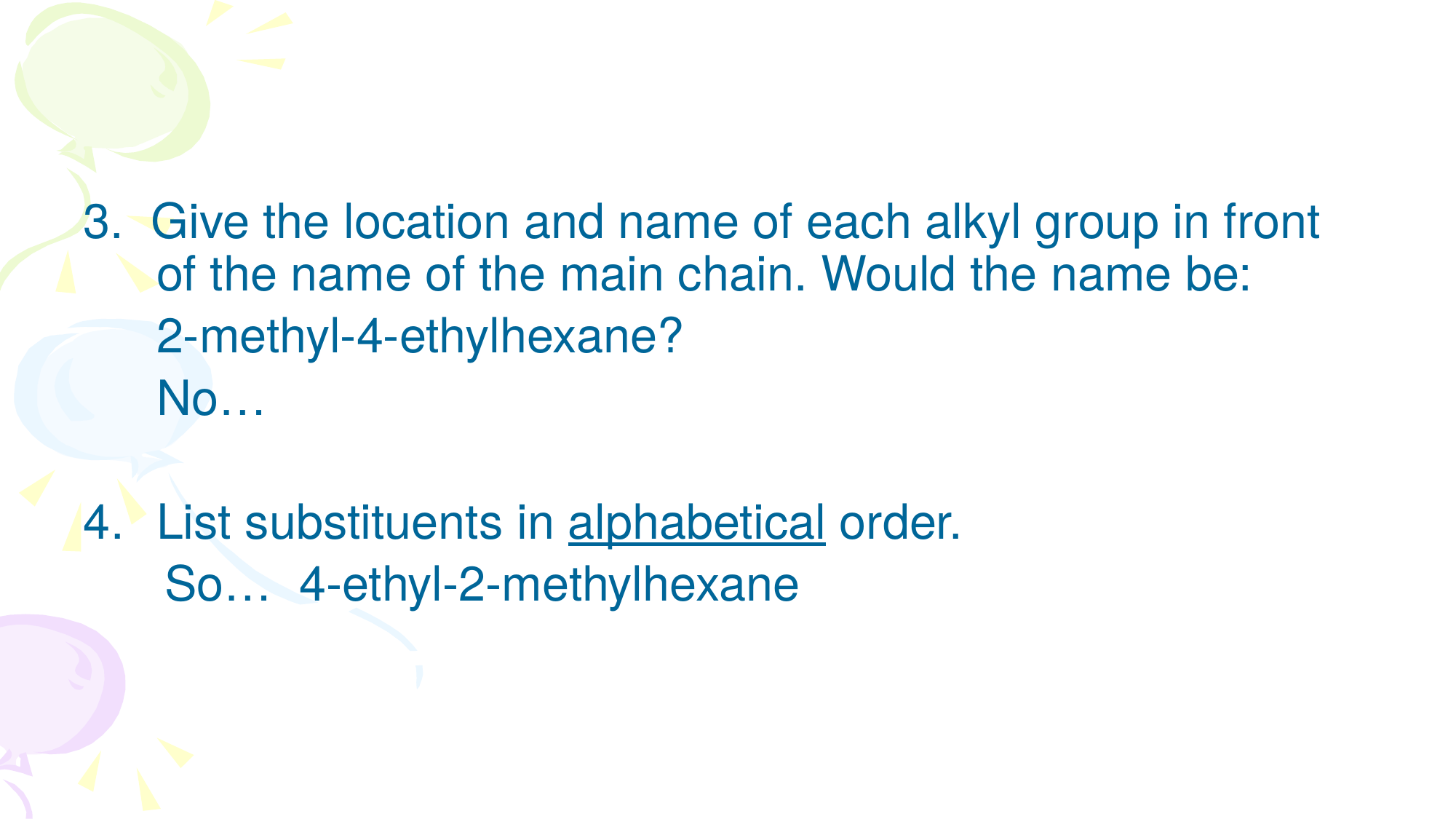

#
3.  Give the location and name of each alkyl group in front of the name of the main chain. Would the name be:
	2-methyl-4-ethylhexane?
	No…

List substituents in alphabetical order.
      So…  4-ethyl-2-methylhexane